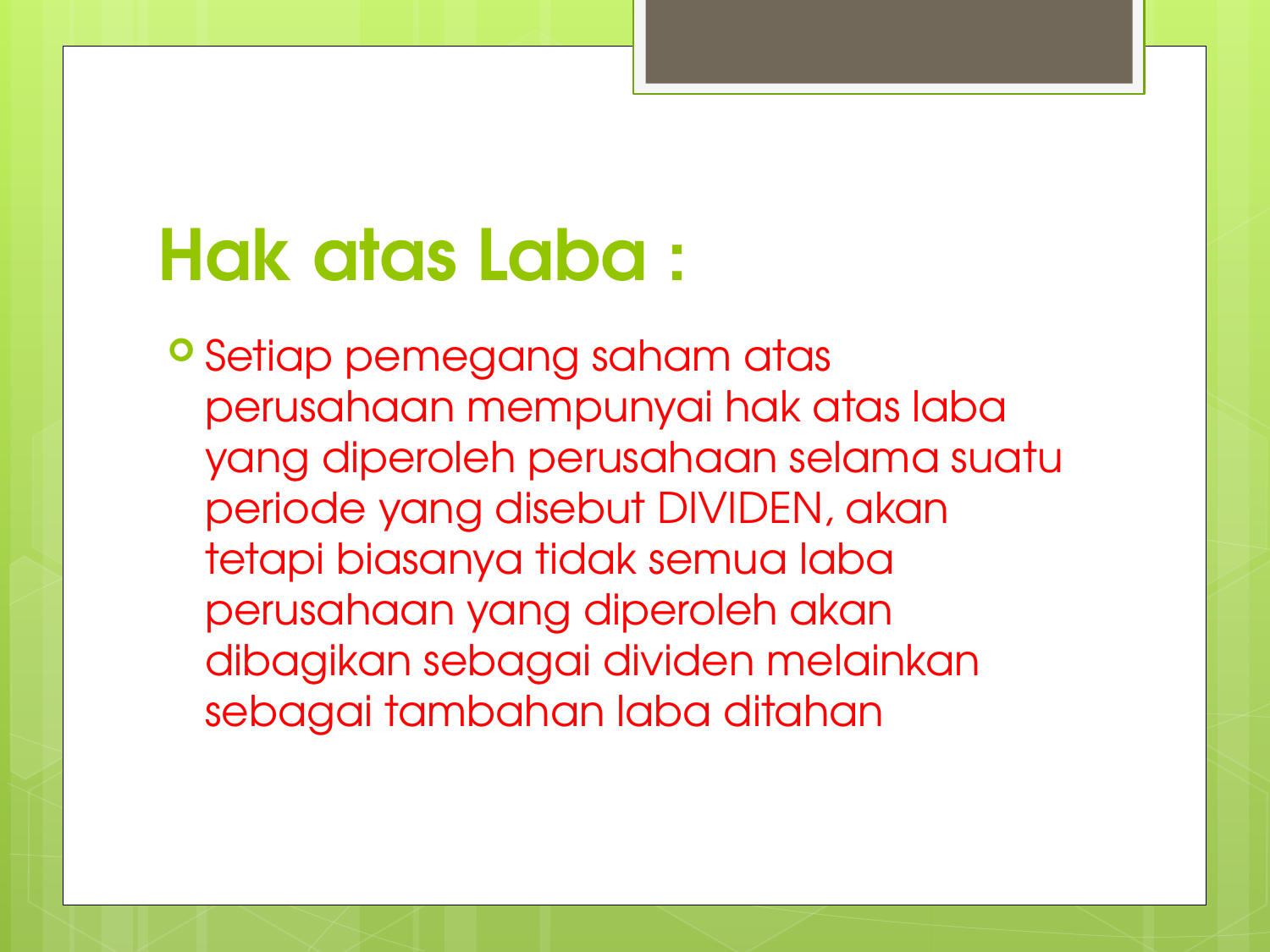

# Hak atas Laba :
Setiap pemegang saham atas perusahaan mempunyai hak atas laba yang diperoleh perusahaan selama suatu periode yang disebut DIVIDEN, akan tetapi biasanya tidak semua laba perusahaan yang diperoleh akan dibagikan sebagai dividen melainkan sebagai tambahan laba ditahan